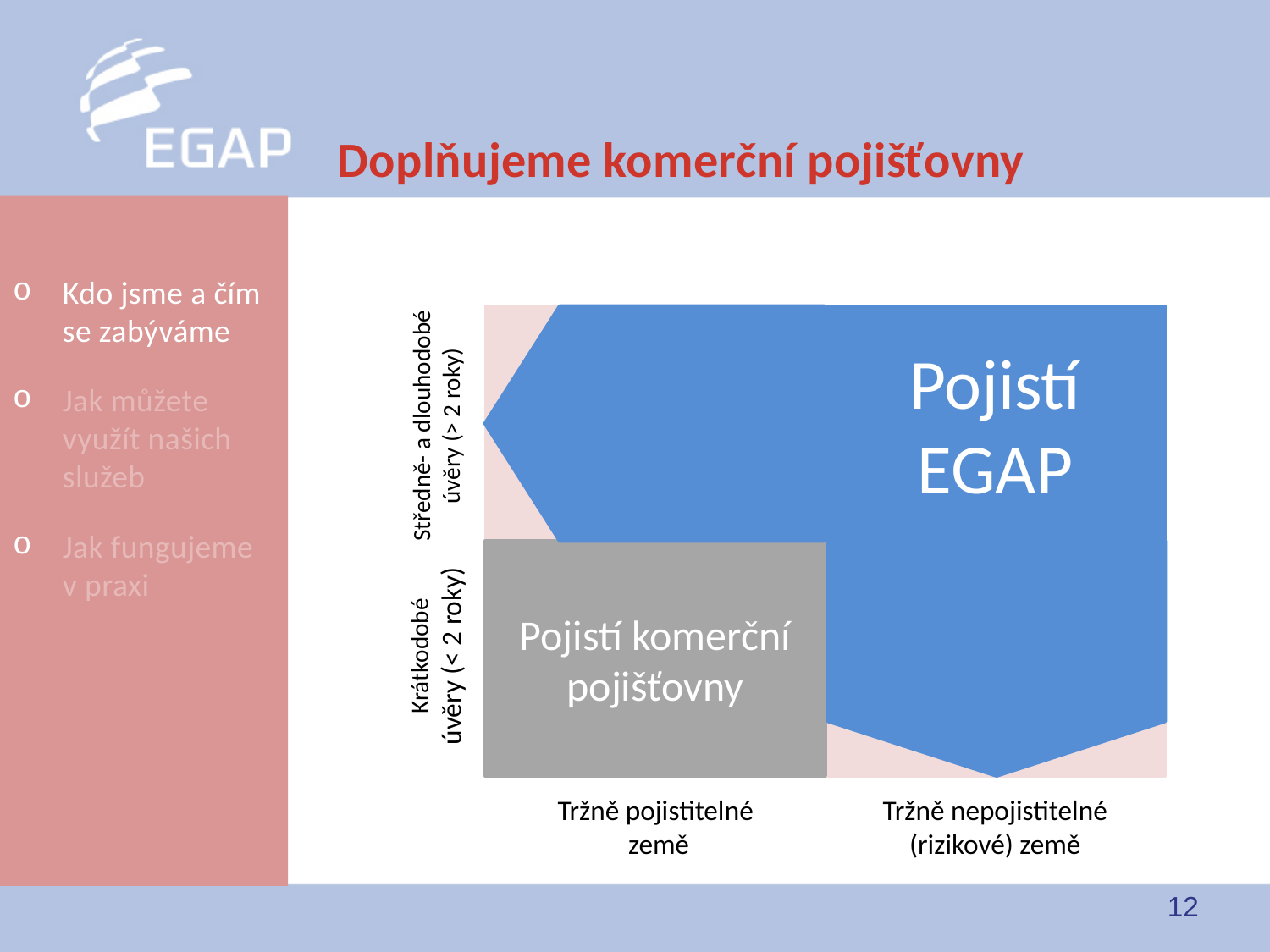

# Doplňujeme komerční pojišťovny

Kdo jsme a čím se zabýváme
Jak můžete využít našich služeb
Jak fungujeme v praxi

Středně- a dlouhodobé úvěry (> 2 roky)
Krátkodobé
úvěry (< 2 roky)
Tržně pojistitelné
 země
Tržně nepojistitelné (rizikové) země

Pojistí
EGAP

Pojistí komerční pojišťovny